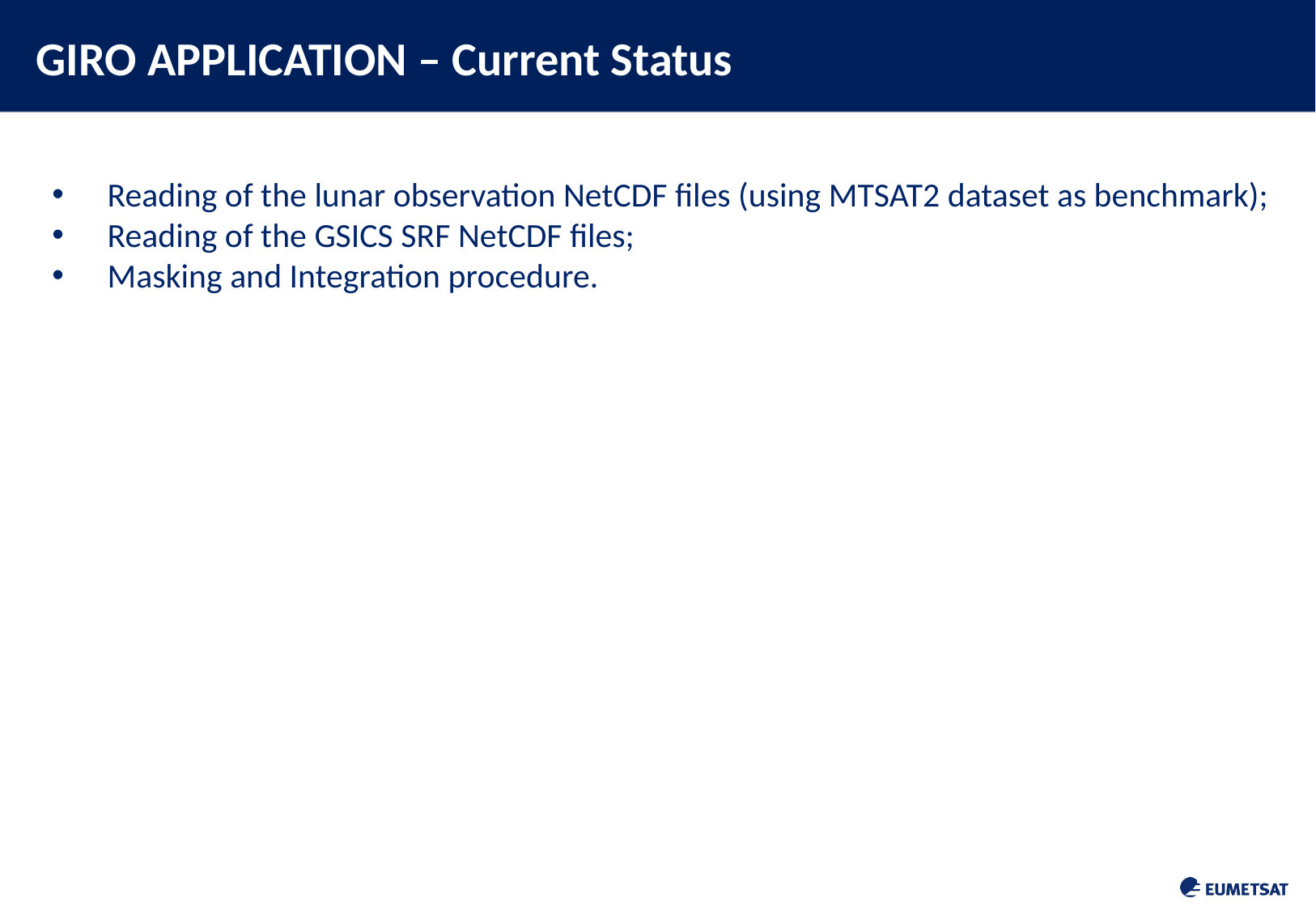

# GIRO APPLICATION – Current Status
 Reading of the lunar observation NetCDF files (using MTSAT2 dataset as benchmark);
 Reading of the GSICS SRF NetCDF files;
 Masking and Integration procedure.